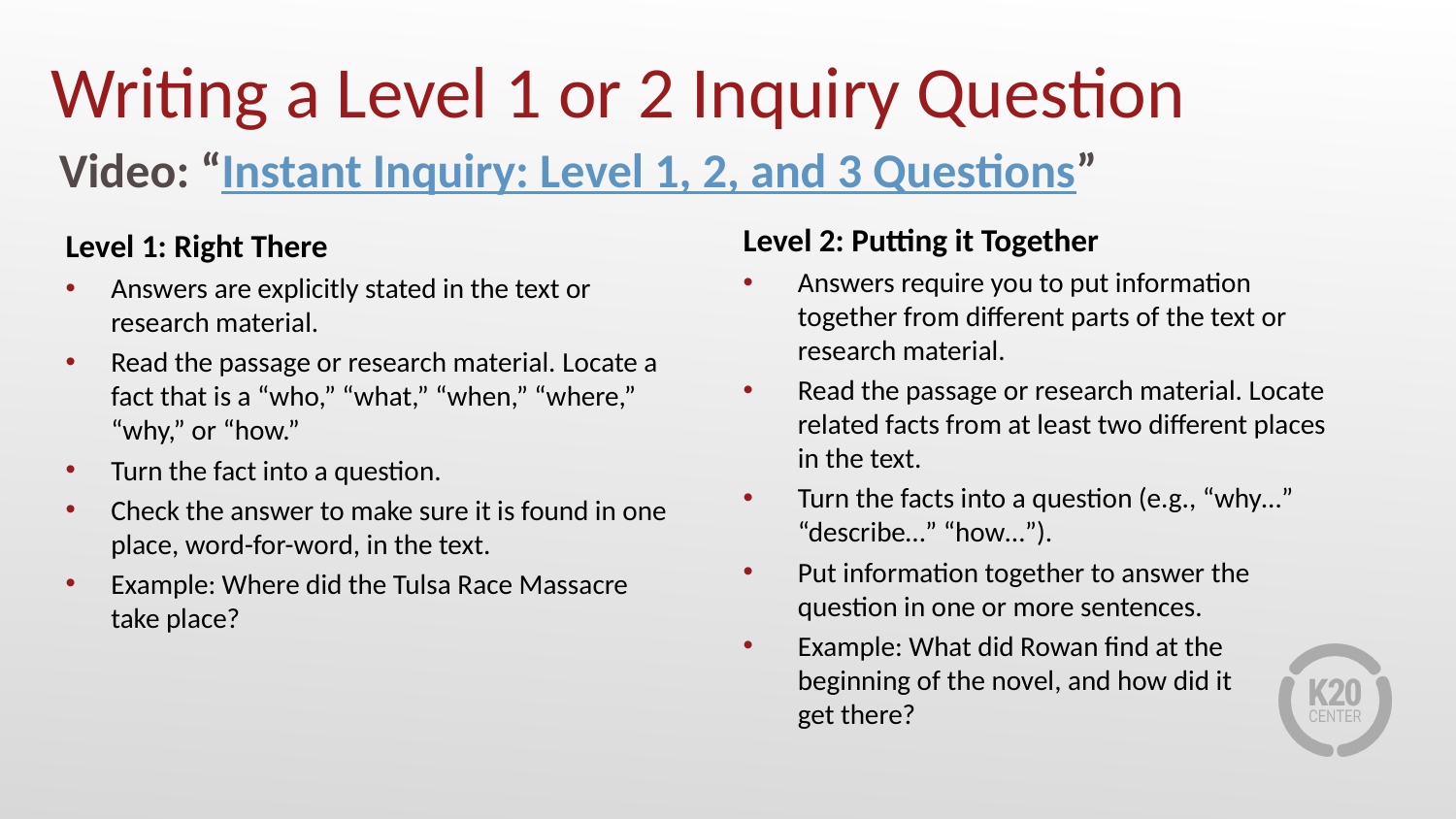

# Writing a Level 1 or 2 Inquiry Question
Video: “Instant Inquiry: Level 1, 2, and 3 Questions”
Level 1: Right There
Answers are explicitly stated in the text or research material.
Read the passage or research material. Locate a fact that is a “who,” “what,” “when,” “where,” “why,” or “how.”
Turn the fact into a question.
Check the answer to make sure it is found in one place, word-for-word, in the text.
Example: Where did the Tulsa Race Massacre take place?
Level 2: Putting it Together
Answers require you to put information together from different parts of the text or research material.
Read the passage or research material. Locate related facts from at least two different places in the text.
Turn the facts into a question (e.g., “why…” “describe…” “how…”).
Put information together to answer the question in one or more sentences.
Example: What did Rowan find at the
beginning of the novel, and how did it
get there?